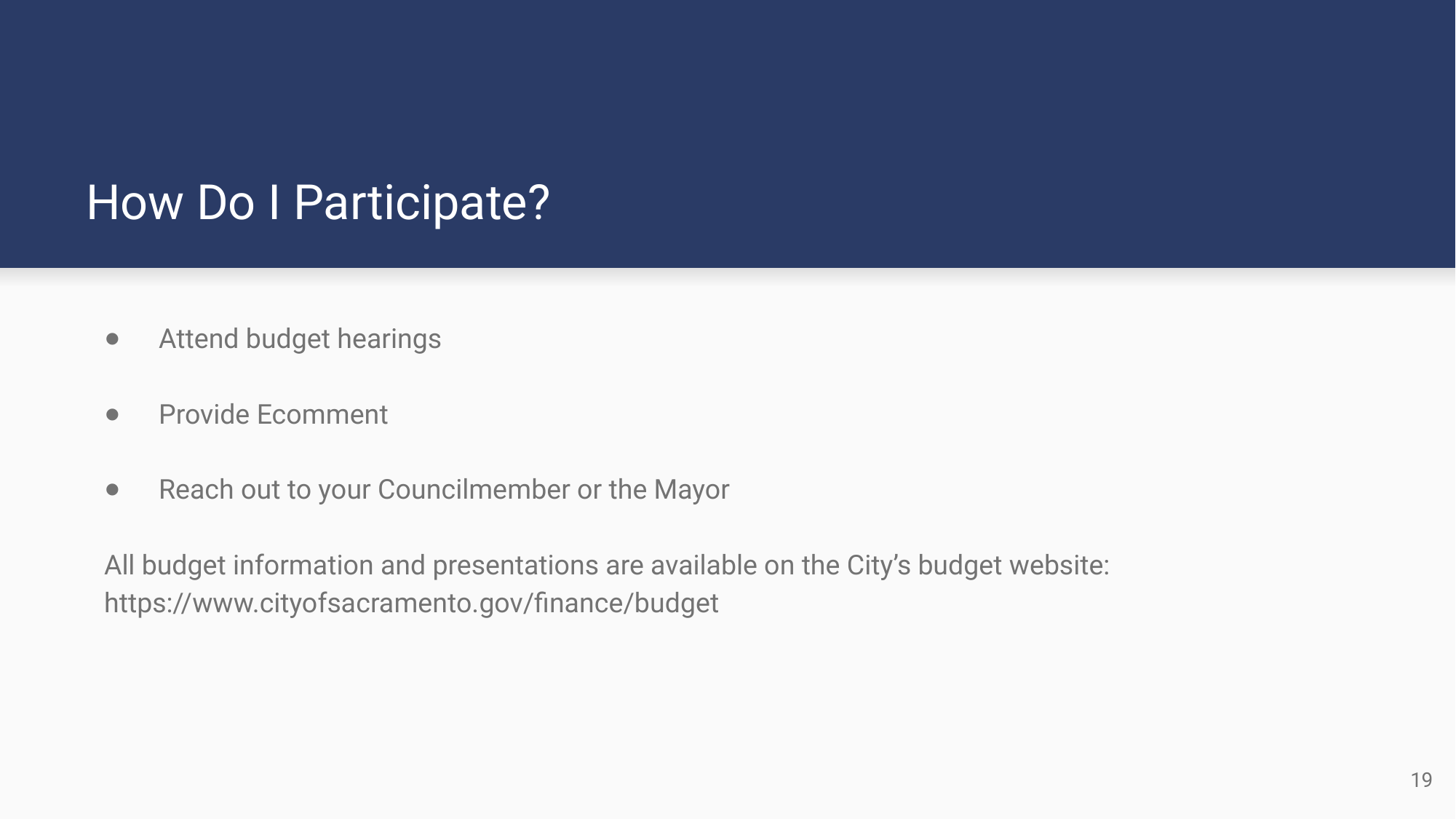

# How Do I Participate?
Attend budget hearings

Provide Ecomment

Reach out to your Councilmember or the Mayor

All budget information and presentations are available on the City’s budget website: https://www.cityofsacramento.gov/finance/budget
19